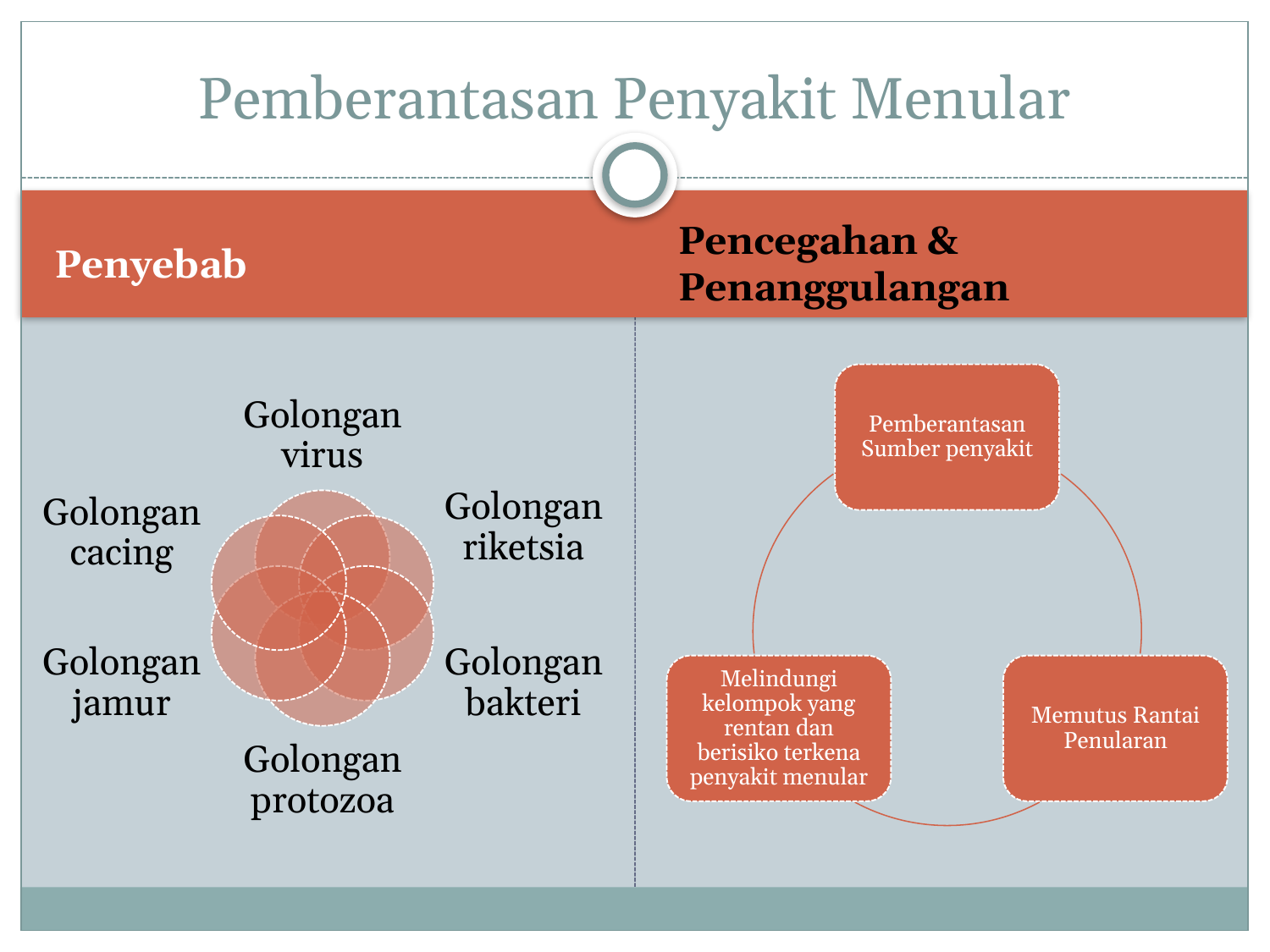

# Pemberantasan Penyakit Menular
Penyebab
Pencegahan & Penanggulangan
Golongan virus
Golongan riketsia
Golongan bakteri
Golongan protozoa
Golongan jamur
Golongan cacing
Pemberantasan Sumber penyakit
Memutus Rantai Penularan
Melindungi kelompok yang rentan dan berisiko terkena penyakit menular